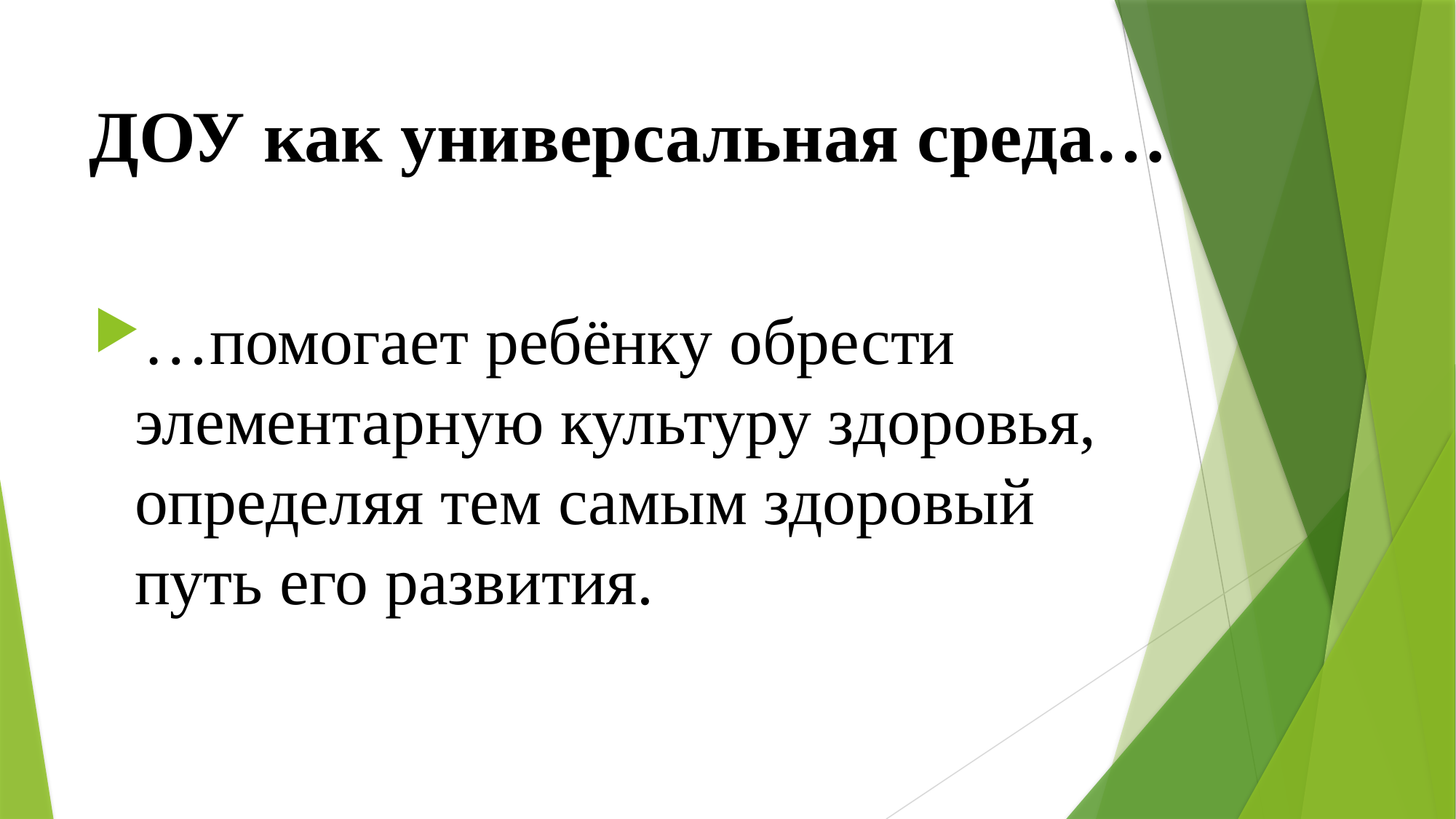

# ДОУ как универсальная среда…
…помогает ребёнку обрести элементарную культуру здоровья, определяя тем самым здоровый путь его развития.